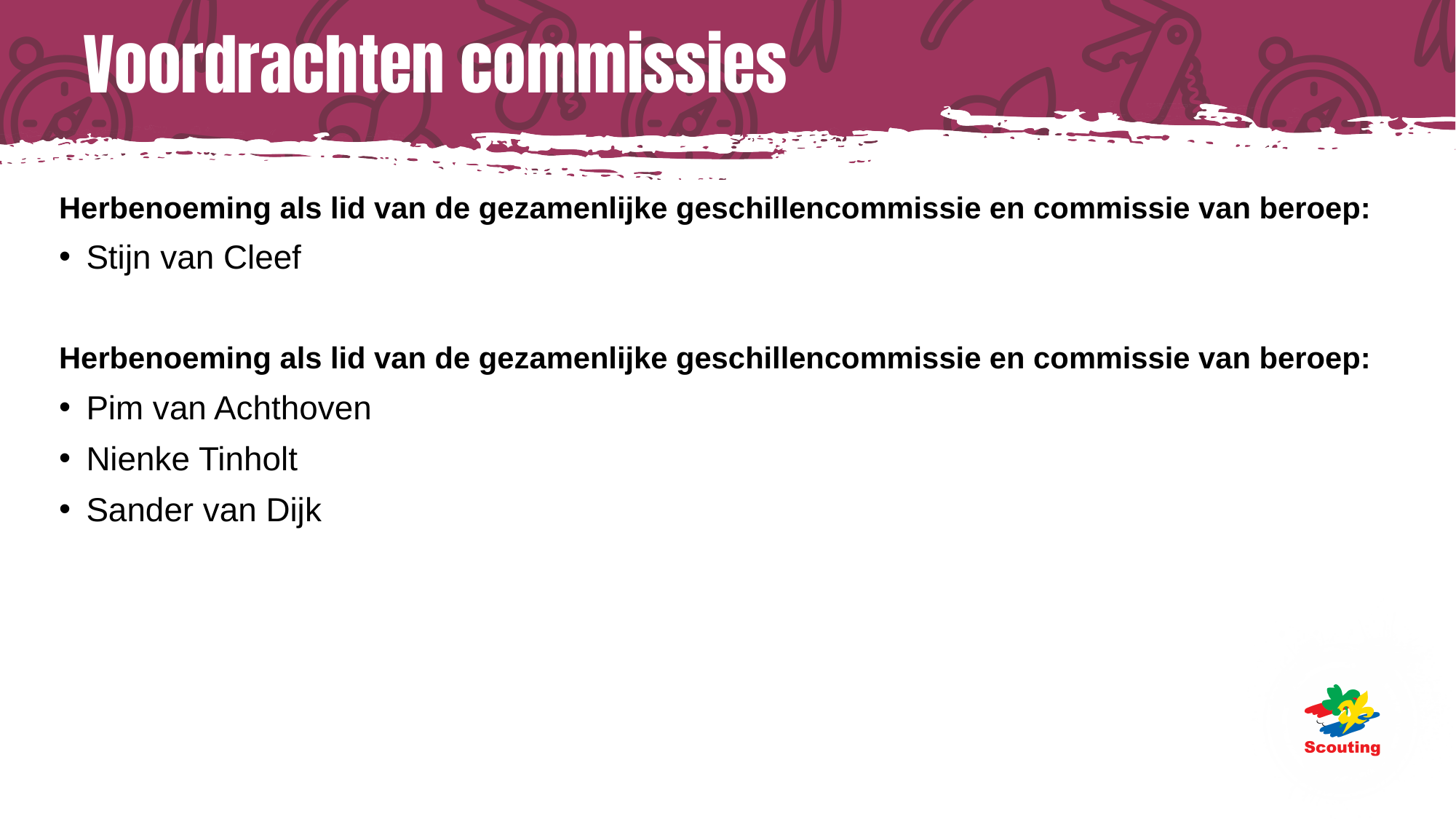

# Voordrachten commissies
Herbenoeming als lid van de gezamenlijke geschillencommissie en commissie van beroep:
Stijn van Cleef

Herbenoeming als lid van de gezamenlijke geschillencommissie en commissie van beroep:
Pim van Achthoven
Nienke Tinholt
Sander van Dijk